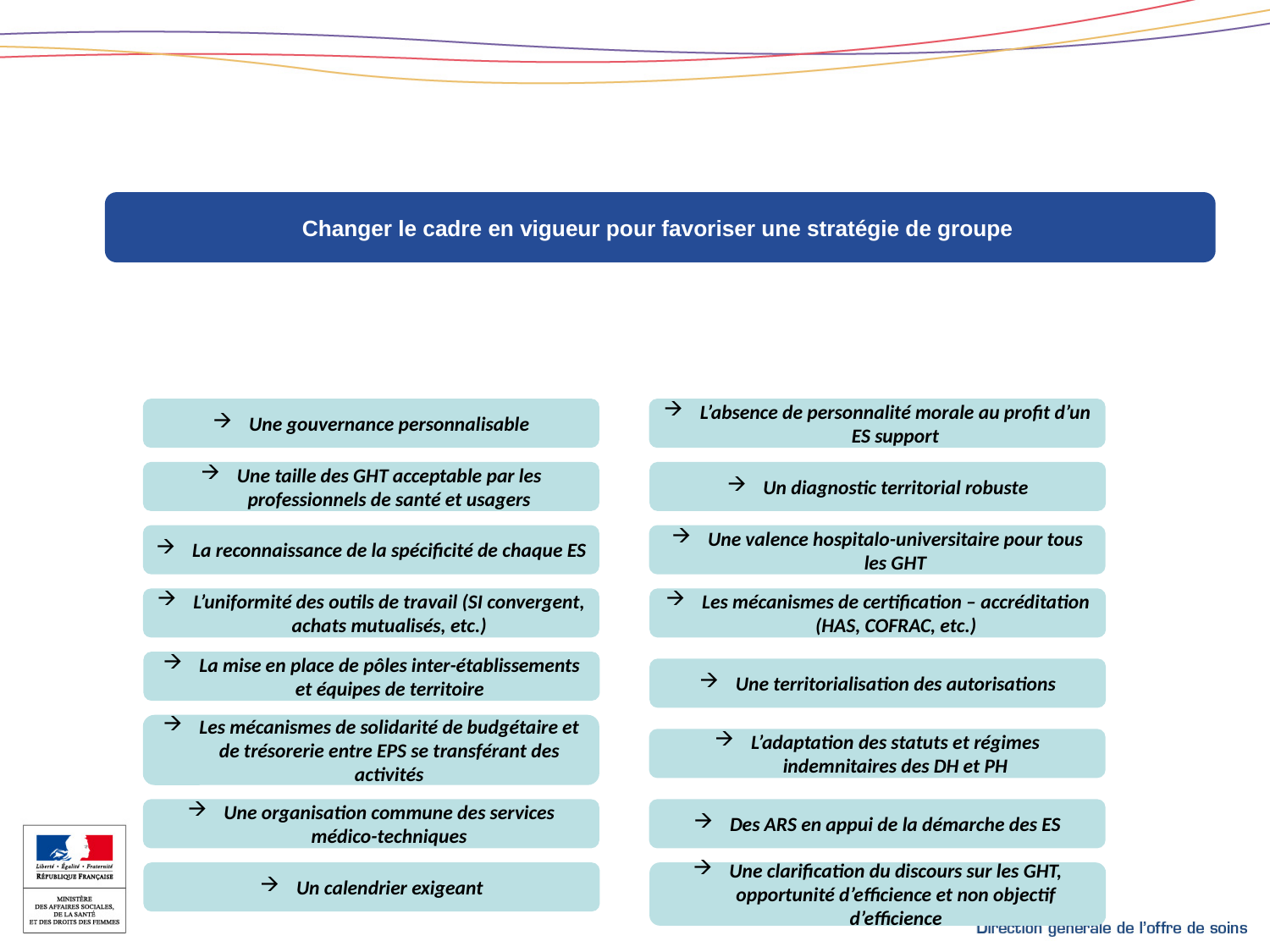

Changer le cadre en vigueur pour favoriser une stratégie de groupe
Une gouvernance personnalisable
L’absence de personnalité morale au profit d’un ES support
Une taille des GHT acceptable par les professionnels de santé et usagers
Un diagnostic territorial robuste
La reconnaissance de la spécificité de chaque ES
Une valence hospitalo-universitaire pour tous les GHT
L’uniformité des outils de travail (SI convergent, achats mutualisés, etc.)
Les mécanismes de certification – accréditation (HAS, COFRAC, etc.)
La mise en place de pôles inter-établissements et équipes de territoire
Une territorialisation des autorisations
Les mécanismes de solidarité de budgétaire et de trésorerie entre EPS se transférant des activités
L’adaptation des statuts et régimes indemnitaires des DH et PH
Une organisation commune des services médico-techniques
Des ARS en appui de la démarche des ES
Un calendrier exigeant
Une clarification du discours sur les GHT, opportunité d’efficience et non objectif d’efficience